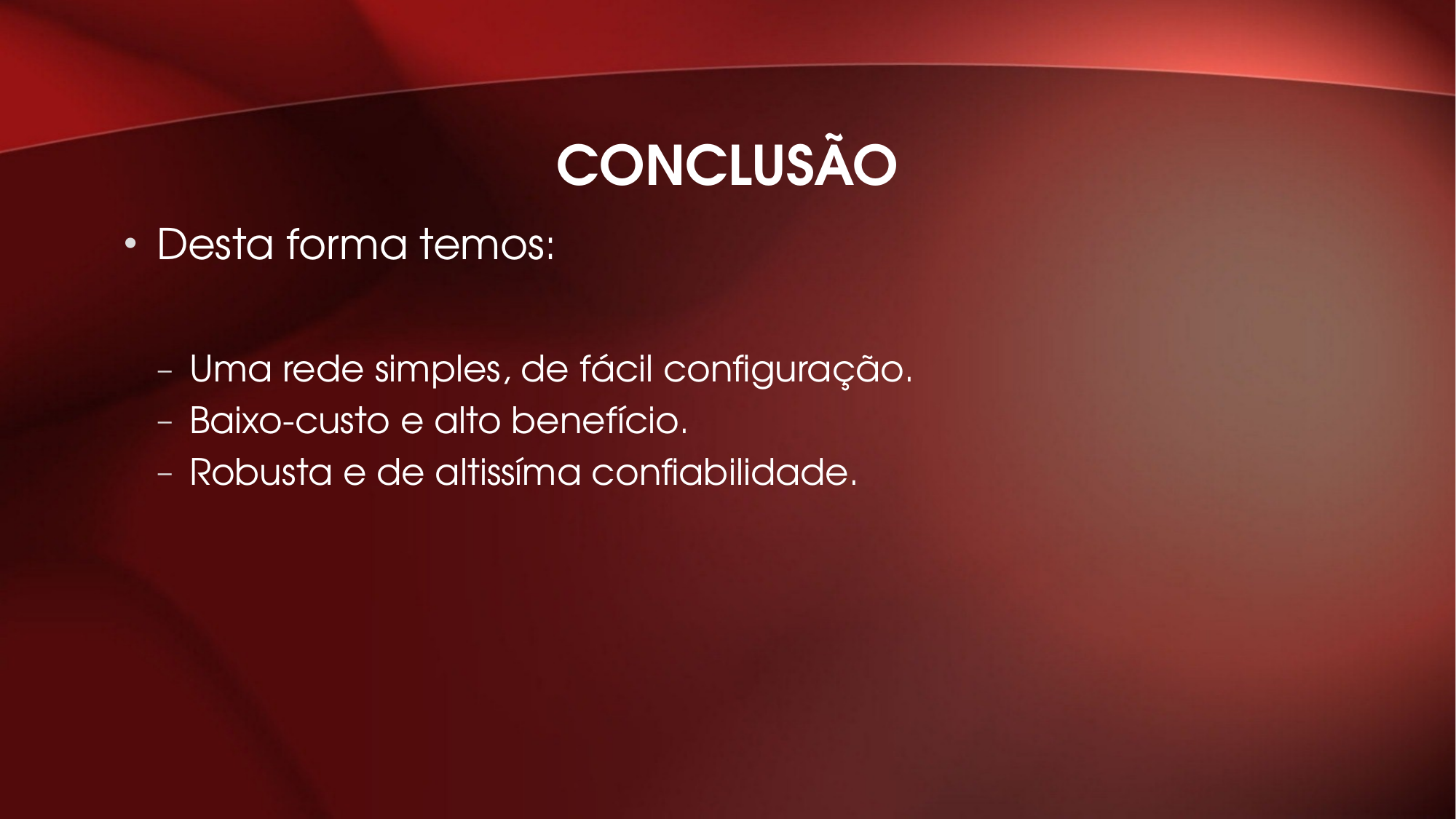

# Conclusão
Desta forma temos:

Uma rede simples, de fácil configuração.
Baixo-custo e alto benefício.
Robusta e de altissíma confiabilidade.